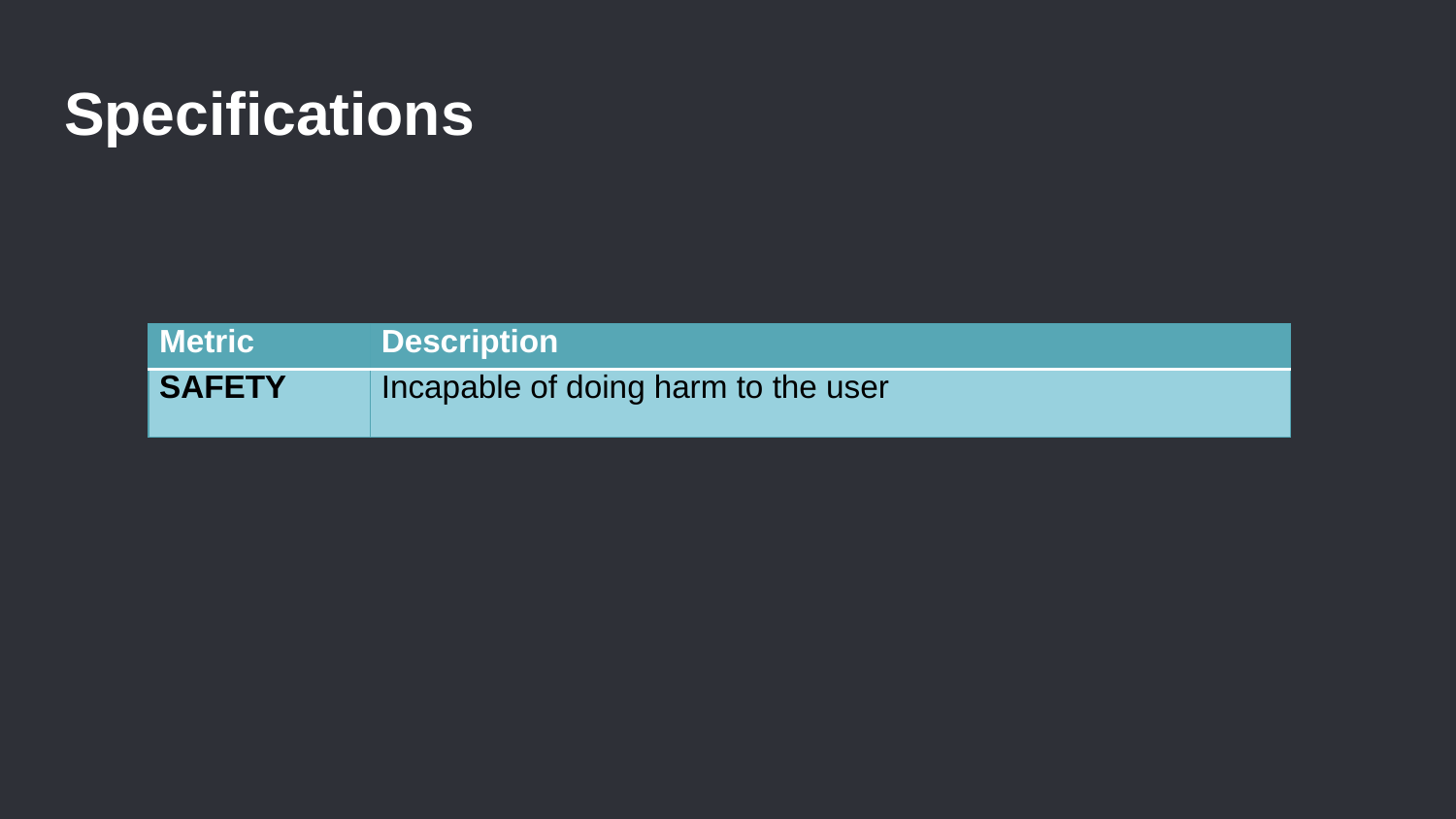

# Specifications
| Metric | Description |
| --- | --- |
| SAFETY | Incapable of doing harm to the user |